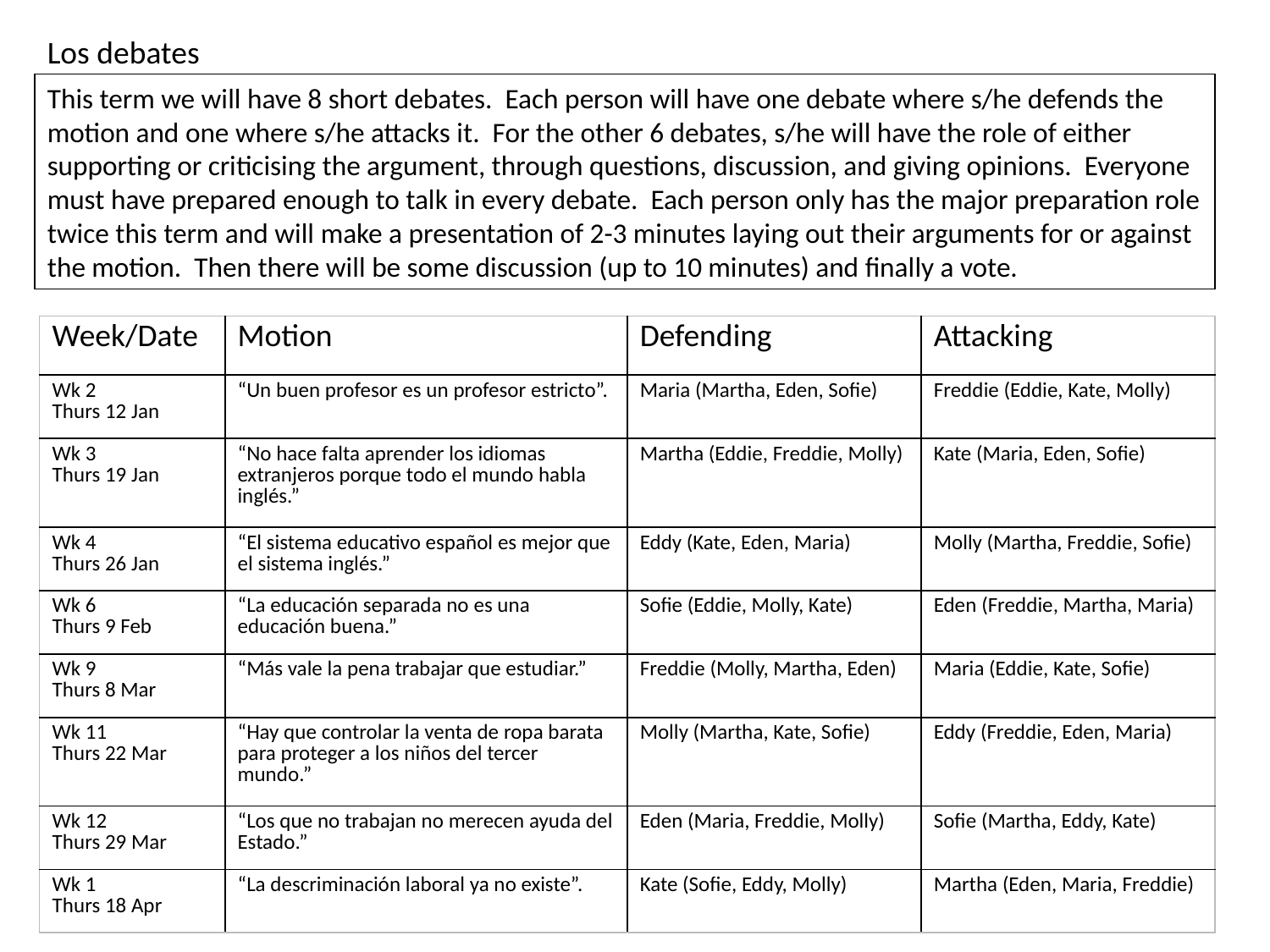

Los debates
This term we will have 8 short debates.  Each person will have one debate where s/he defends the motion and one where s/he attacks it.  For the other 6 debates, s/he will have the role of either supporting or criticising the argument, through questions, discussion, and giving opinions.  Everyone must have prepared enough to talk in every debate.  Each person only has the major preparation role twice this term and will make a presentation of 2-3 minutes laying out their arguments for or against the motion.  Then there will be some discussion (up to 10 minutes) and finally a vote.
| Week/Date | Motion | Defending | Attacking |
| --- | --- | --- | --- |
| Wk 2 Thurs 12 Jan | “Un buen profesor es un profesor estricto”. | Maria (Martha, Eden, Sofie) | Freddie (Eddie, Kate, Molly) |
| Wk 3 Thurs 19 Jan | “No hace falta aprender los idiomas extranjeros porque todo el mundo habla inglés.” | Martha (Eddie, Freddie, Molly) | Kate (Maria, Eden, Sofie) |
| Wk 4 Thurs 26 Jan | “El sistema educativo español es mejor que el sistema inglés.” | Eddy (Kate, Eden, Maria) | Molly (Martha, Freddie, Sofie) |
| Wk 6 Thurs 9 Feb | “La educación separada no es una educación buena.” | Sofie (Eddie, Molly, Kate) | Eden (Freddie, Martha, Maria) |
| Wk 9 Thurs 8 Mar | “Más vale la pena trabajar que estudiar.” | Freddie (Molly, Martha, Eden) | Maria (Eddie, Kate, Sofie) |
| Wk 11 Thurs 22 Mar | “Hay que controlar la venta de ropa barata para proteger a los niños del tercer mundo.” | Molly (Martha, Kate, Sofie) | Eddy (Freddie, Eden, Maria) |
| Wk 12 Thurs 29 Mar | “Los que no trabajan no merecen ayuda del Estado.” | Eden (Maria, Freddie, Molly) | Sofie (Martha, Eddy, Kate) |
| Wk 1 Thurs 18 Apr | “La descriminación laboral ya no existe”. | Kate (Sofie, Eddy, Molly) | Martha (Eden, Maria, Freddie) |